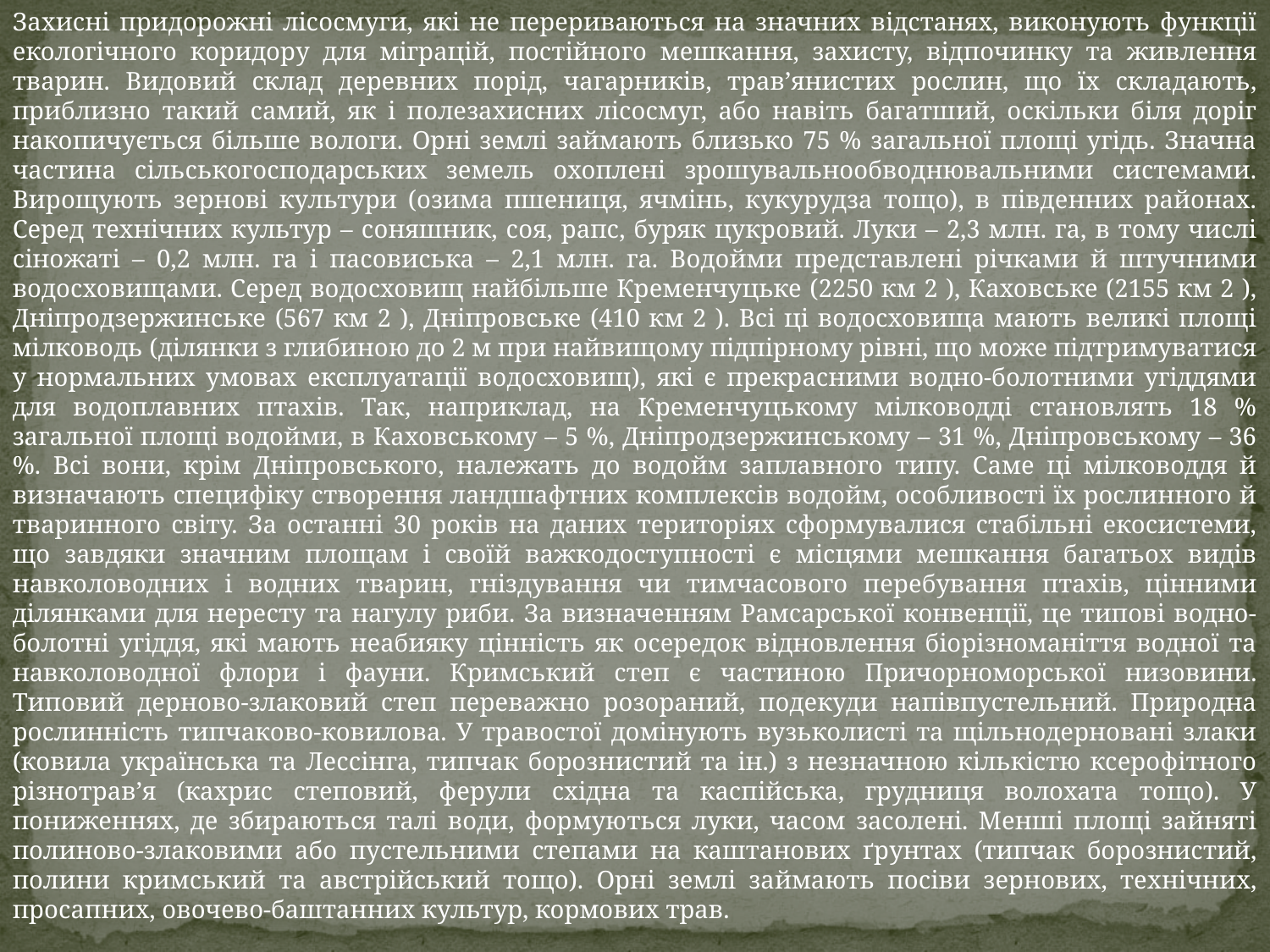

Захисні придорожні лісосмуги, які не перериваються на значних відстанях, виконують функції екологічного коридору для міграцій, постійного мешкання, захисту, відпочинку та живлення тварин. Видовий склад деревних порід, чагарників, трав’янистих рослин, що їх складають, приблизно такий самий, як і полезахисних лісосмуг, або навіть багатший, оскільки біля доріг накопичується більше вологи. Орні землі займають близько 75 % загальної площі угідь. Значна частина сільськогосподарських земель охоплені зрошувальнообводнювальними системами. Вирощують зернові культури (озима пшениця, ячмінь, кукурудза тощо), в південних районах. Серед технічних культур – соняшник, соя, рапс, буряк цукровий. Луки – 2,3 млн. га, в тому числі сіножаті – 0,2 млн. га і пасовиська – 2,1 млн. га. Водойми представлені річками й штучними водосховищами. Серед водосховищ найбільше Кременчуцьке (2250 км 2 ), Каховське (2155 км 2 ), Дніпродзержинське (567 км 2 ), Дніпровське (410 км 2 ). Всі ці водосховища мають великі площі мілководь (ділянки з глибиною до 2 м при найвищому підпірному рівні, що може підтримуватися у нормальних умовах експлуатації водосховищ), які є прекрасними водно-болотними угіддями для водоплавних птахів. Так, наприклад, на Кременчуцькому мілководді становлять 18 % загальної площі водойми, в Каховському – 5 %, Дніпродзержинському – 31 %, Дніпровському – 36 %. Всі вони, крім Дніпровського, належать до водойм заплавного типу. Саме ці мілководдя й визначають специфіку створення ландшафтних комплексів водойм, особливості їх рослинного й тваринного світу. За останні 30 років на даних територіях сформувалися стабільні екосистеми, що завдяки значним площам і своїй важкодоступності є місцями мешкання багатьох видів навколоводних і водних тварин, гніздування чи тимчасового перебування птахів, цінними ділянками для нересту та нагулу риби. За визначенням Рамсарської конвенції, це типові водно-болотні угіддя, які мають неабияку цінність як осередок відновлення біорізноманіття водної та навколоводної флори і фауни. Кримський степ є частиною Причорноморської низовини. Типовий дерново-злаковий степ переважно розораний, подекуди напівпустельний. Природна рослинність типчаково-ковилова. У травостої домінують вузьколисті та щільнодерновані злаки (ковила українська та Лессінга, типчак борознистий та ін.) з незначною кількістю ксерофітного різнотрав’я (кахрис степовий, ферули східна та каспійська, грудниця волохата тощо). У пониженнях, де збираються талі води, формуються луки, часом засолені. Менші площі зайняті полиново-злаковими або пустельними степами на каштанових ґрунтах (типчак борознистий, полини кримський та австрійський тощо). Орні землі займають посіви зернових, технічних, просапних, овочево-баштанних культур, кормових трав.